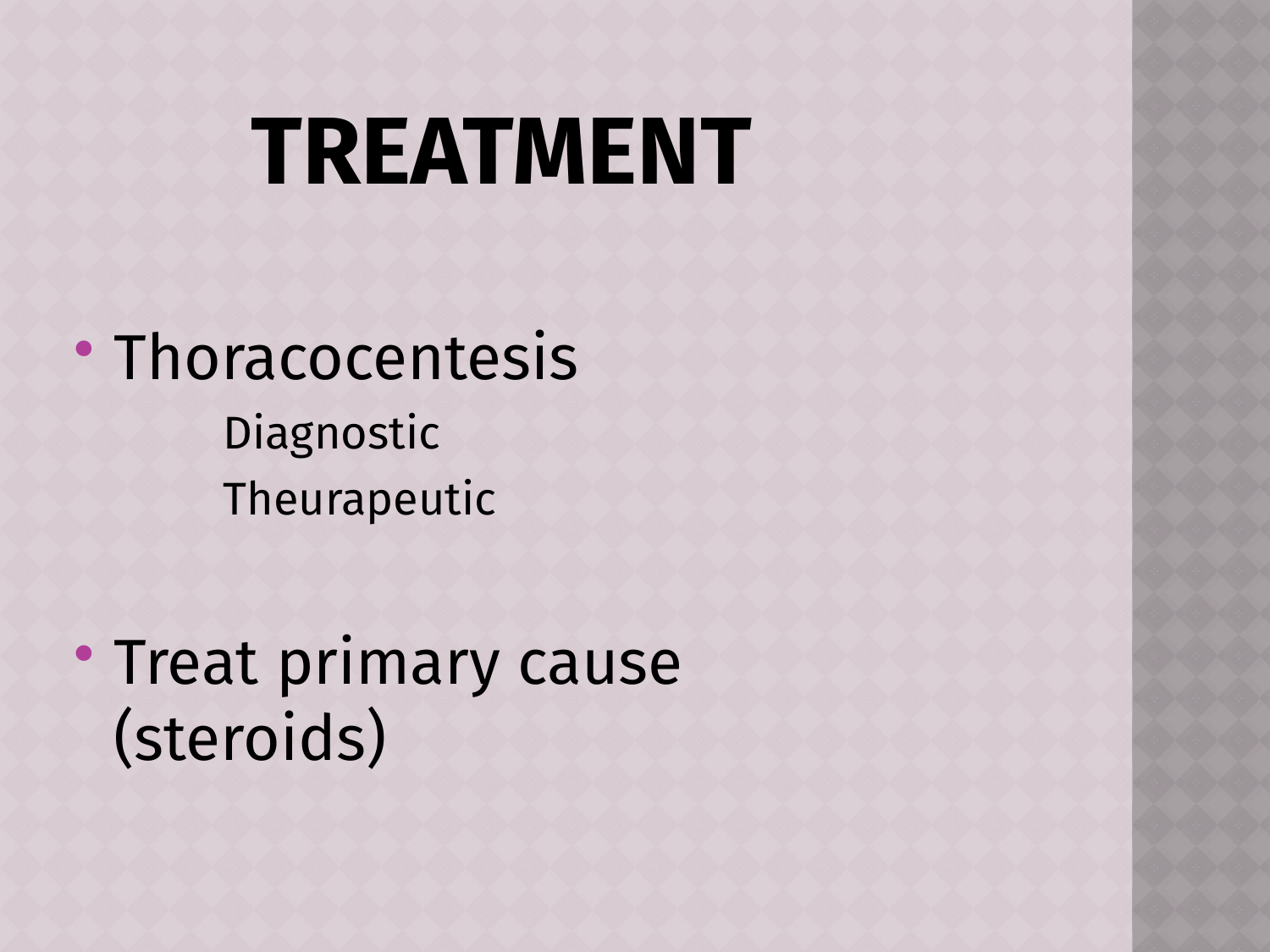

# TREATMENT

Thoracocentesis
            Diagnostic
            Theurapeutic

Treat primary cause                   (steroids)